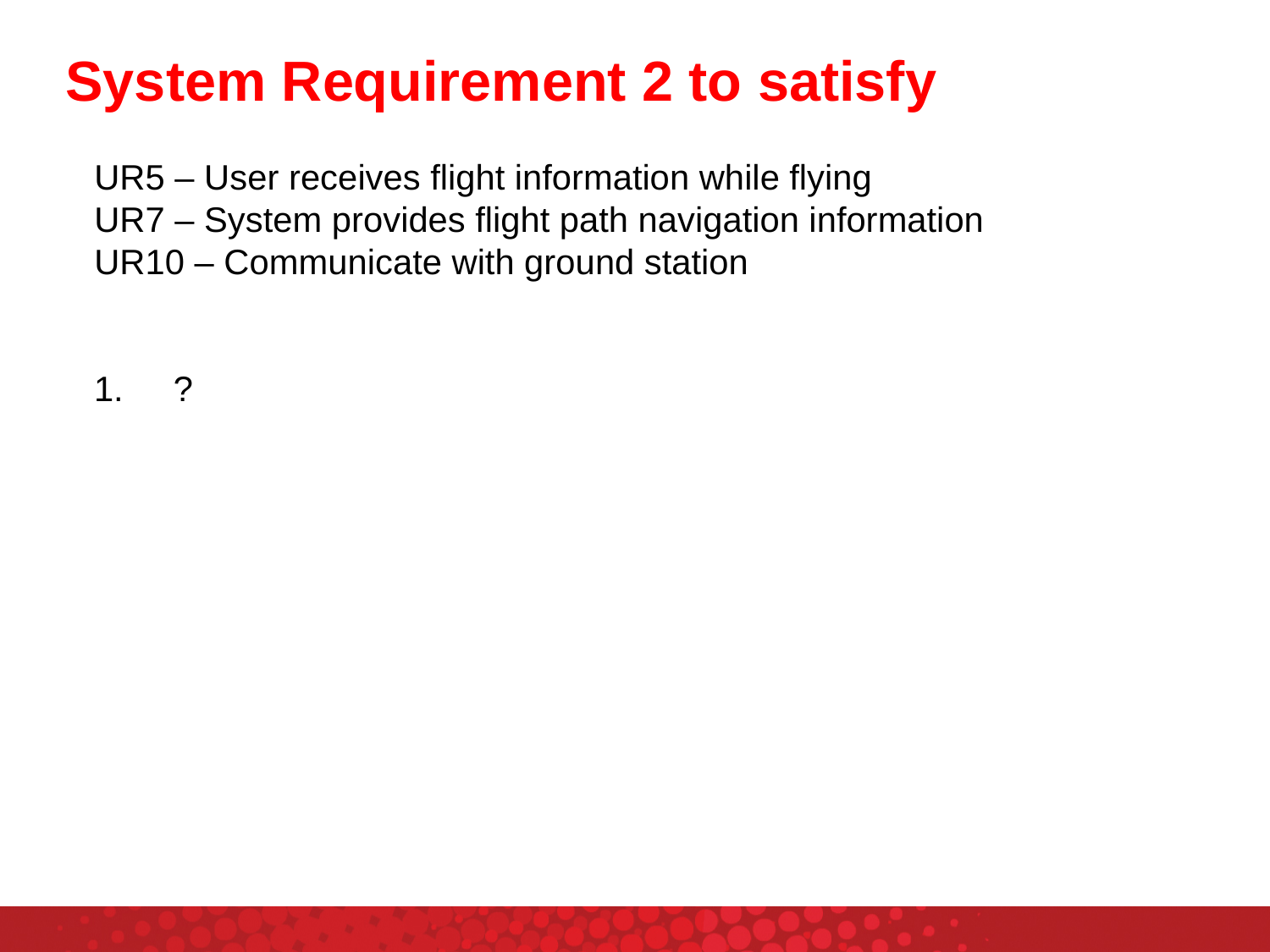

# System Requirement 2 to satisfy
UR5 – User receives flight information while flying
UR7 – System provides flight path navigation information
UR10 – Communicate with ground station

?